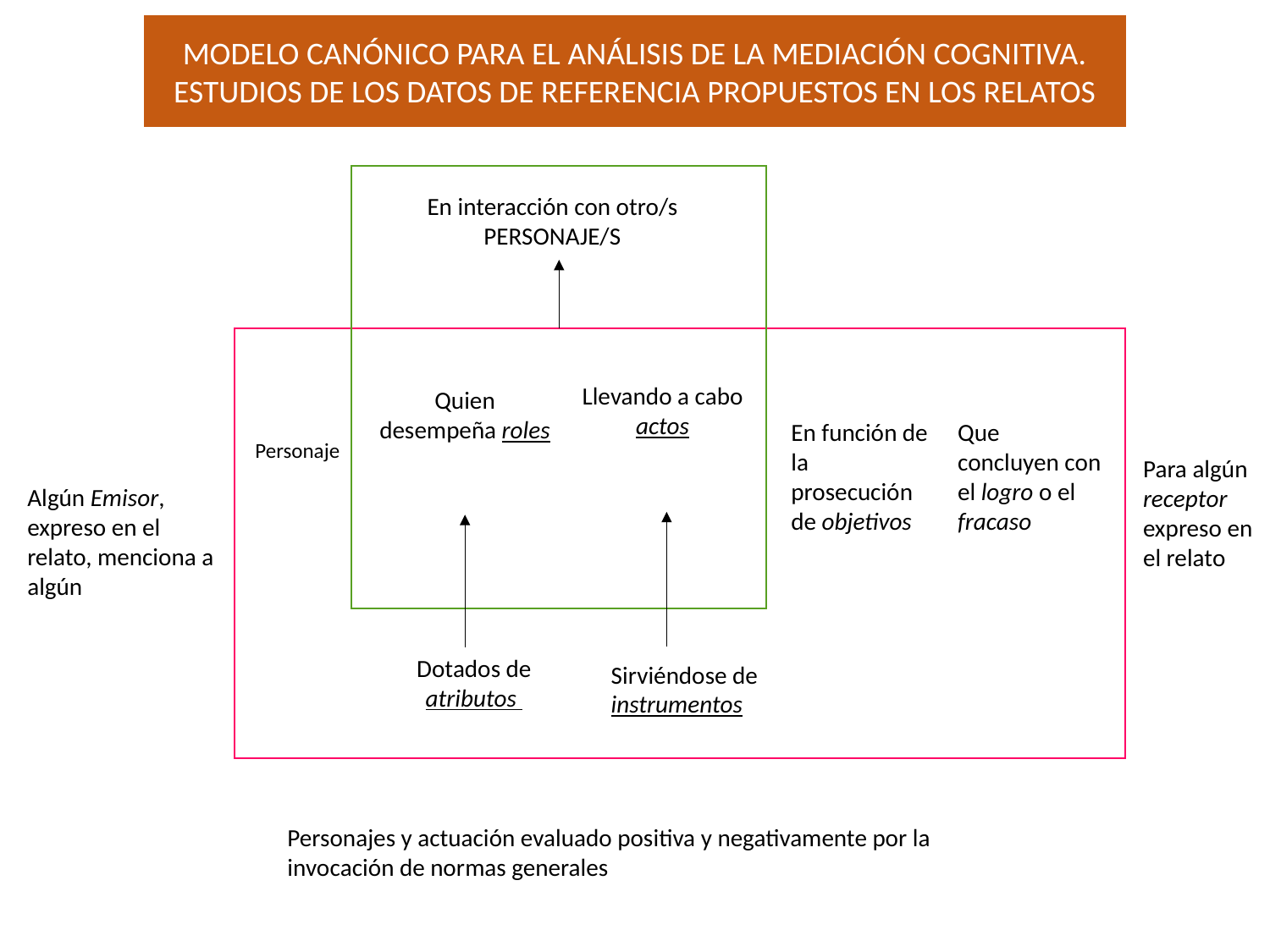

MODELO CANÓNICO PARA EL ANÁLISIS DE LA MEDIACIÓN COGNITIVA. ESTUDIOS DE LOS DATOS DE REFERENCIA PROPUESTOS EN LOS RELATOS

En interacción con otro/s PERSONAJE/S

Llevando a cabo actos
Quien desempeña roles
En función de la prosecución de objetivos
Que concluyen con el logro o el fracaso
Personaje
Para algún receptor expreso en el relato
Algún Emisor, expreso en el relato, menciona a algún
Dotados de atributos
Sirviéndose de instrumentos
Personajes y actuación evaluado positiva y negativamente por la invocación de normas generales